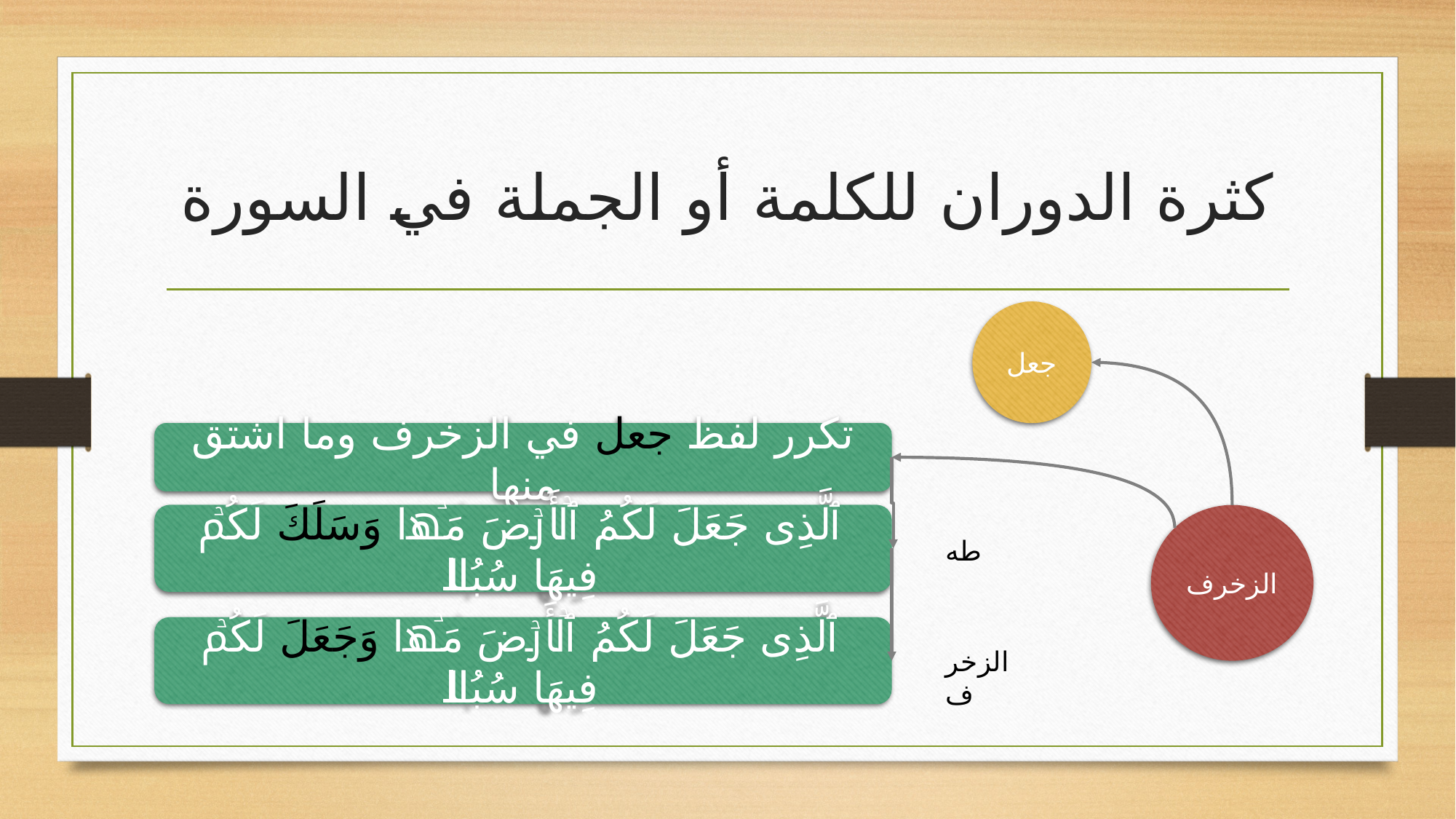

# كثرة الدوران للكلمة أو الجملة في السورة
جعل
تكرر لفظ جعل في الزخرف وما اشتق منها
ٱلَّذِی جَعَلَ لَكُمُ ٱلۡأَرۡضَ مَهۡدࣰا وَسَلَكَ لَكُمۡ فِیهَا سُبُلࣰا
ٱلَّذِی جَعَلَ لَكُمُ ٱلۡأَرۡضَ مَهۡدࣰا وَجَعَلَ لَكُمۡ فِیهَا سُبُلࣰا
طه
الزخرف
الزخرف